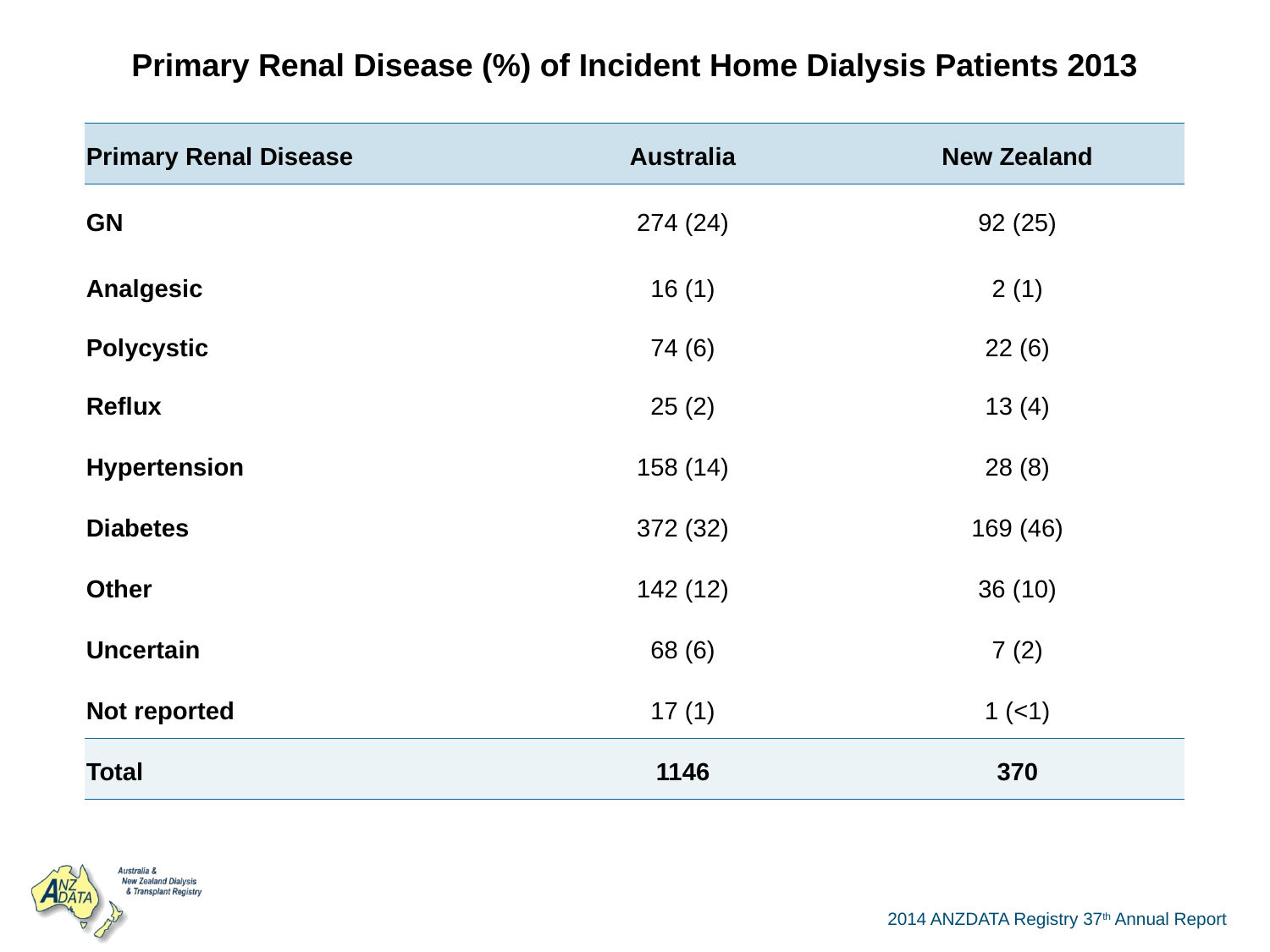

| Primary Renal Disease (%) of Incident Home Dialysis Patients 2013 |  |  |
| --- | --- | --- |
| Primary Renal Disease | Australia | New Zealand |
| GN | 274 (24) | 92 (25) |
| Analgesic | 16 (1) | 2 (1) |
| Polycystic | 74 (6) | 22 (6) |
| Reflux | 25 (2) | 13 (4) |
| Hypertension | 158 (14) | 28 (8) |
| Diabetes | 372 (32) | 169 (46) |
| Other | 142 (12) | 36 (10) |
| Uncertain | 68 (6) | 7 (2) |
| Not reported | 17 (1) | 1 (<1) |
| Total | 1146 | 370 |